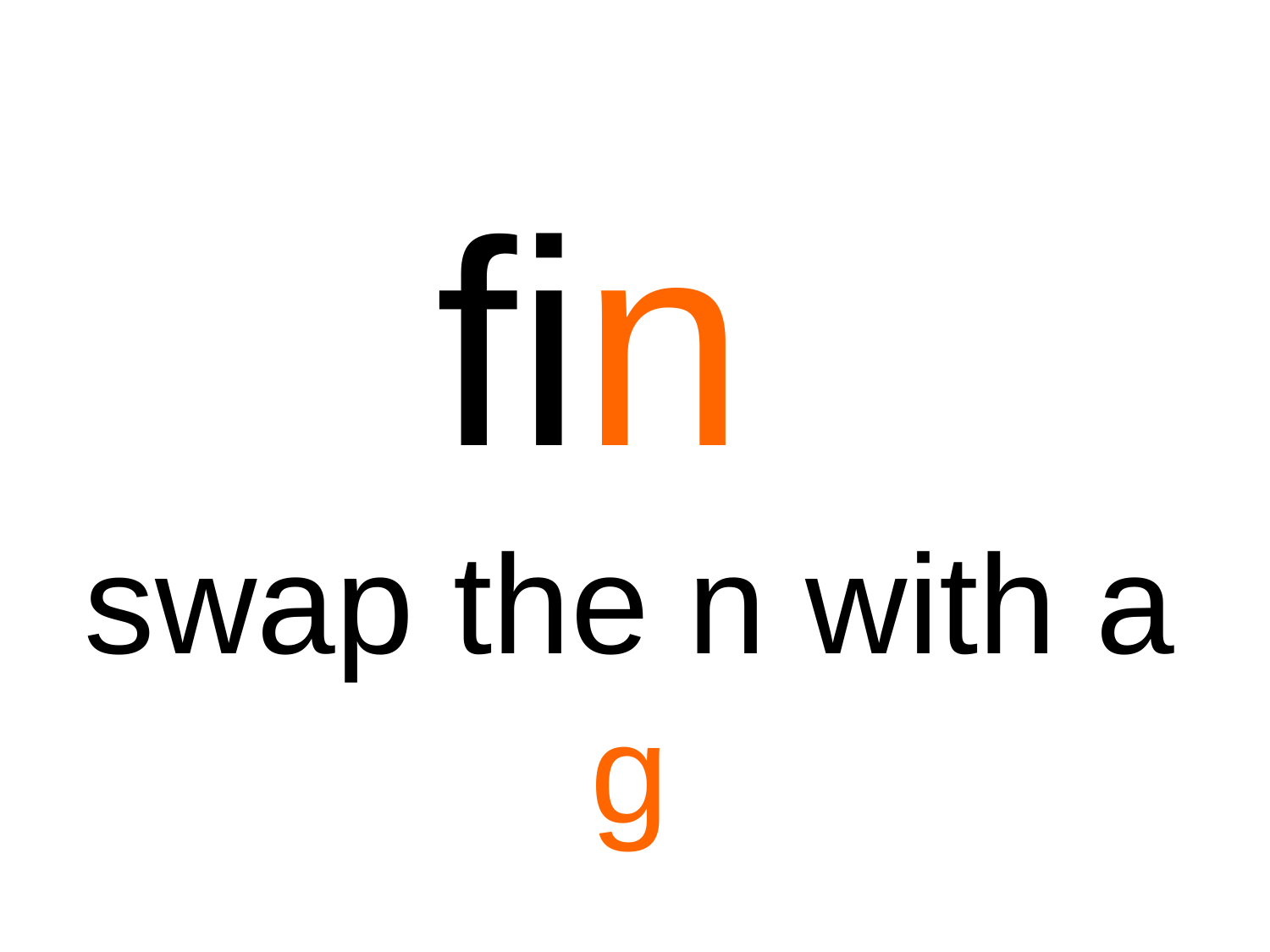

fin
swap the n with a g